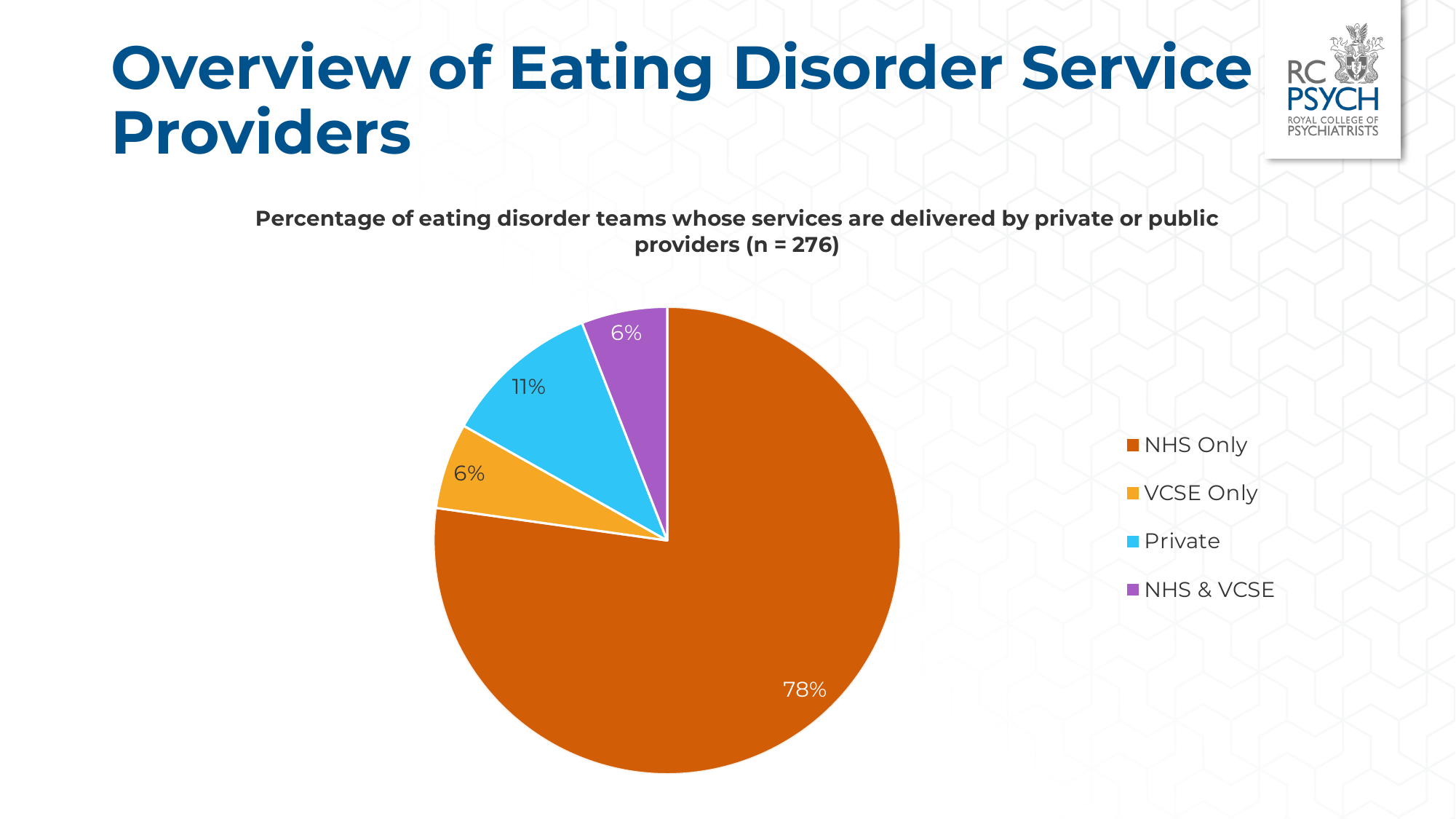

# Overview of Eating Disorder Service Providers

### Chart:

| Category | Percentage of eating disorder teams whose services are delivered by private or public providers (n = 276) |
|---|---|
| NHS Only | 0.78 |
| VCSE Only | 0.06 |
| Private | 0.11 |
| NHS & VCSE | 0.06 |